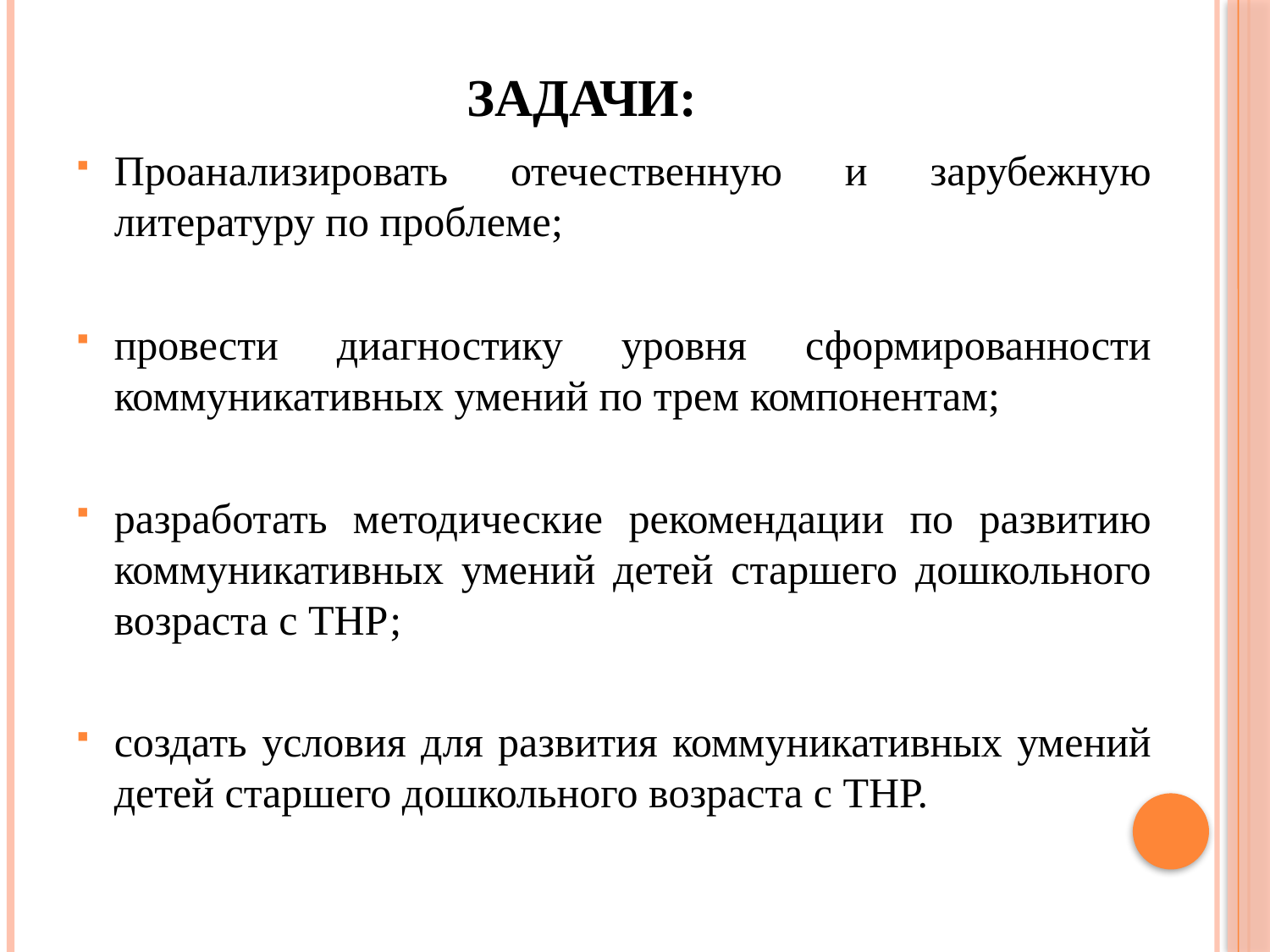

# Задачи:
Проанализировать отечественную и зарубежную литературу по проблеме;

провести диагностику уровня сформированности коммуникативных умений по трем компонентам;

разработать методические рекомендации по развитию коммуникативных умений детей старшего дошкольного возраста с ТНР;

создать условия для развития коммуникативных умений детей старшего дошкольного возраста с ТНР.